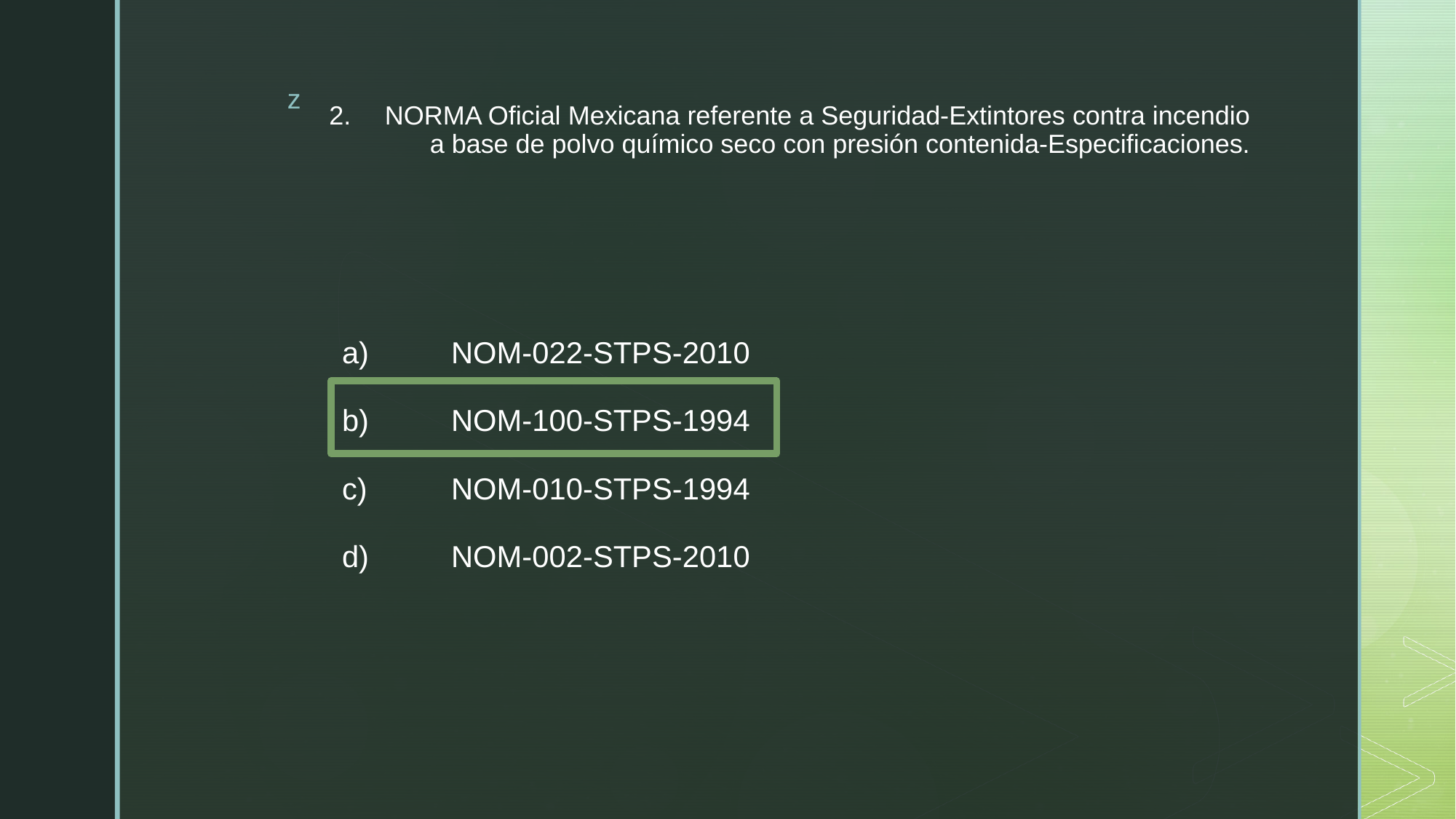

# 2.	NORMA Oficial Mexicana referente a Seguridad-Extintores contra incendio a base de polvo químico seco con presión contenida-Especificaciones.
a)	NOM-022-STPS-2010
b)	NOM-100-STPS-1994
c)	NOM-010-STPS-1994
d)	NOM-002-STPS-2010